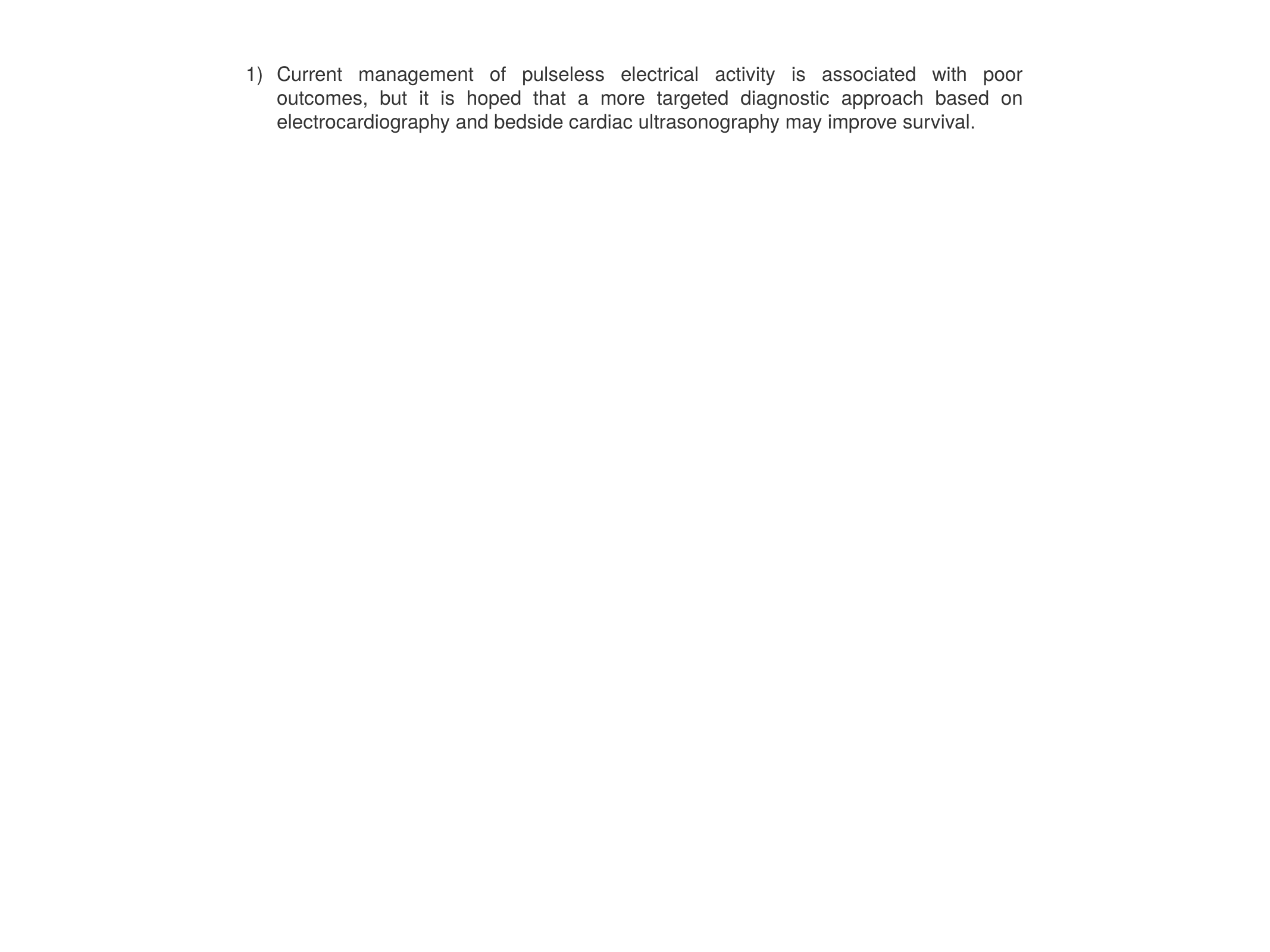

Current management of pulseless electrical activity is associated with poor outcomes, but it is hoped that a more targeted diagnostic approach based on electrocardiography and bedside cardiac ultrasonography may improve survival.